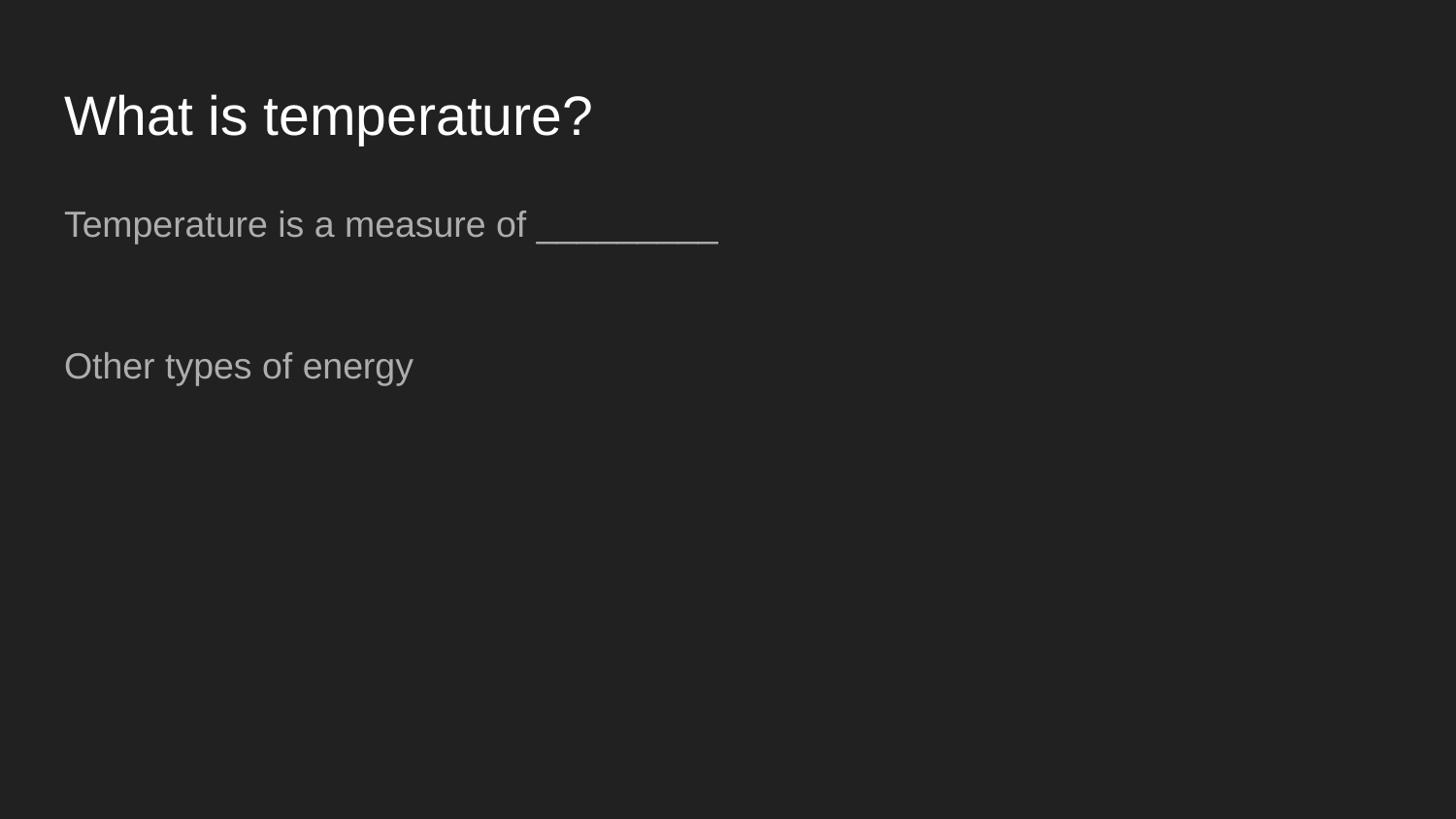

# What is temperature?
Temperature is a measure of _________

Other types of energy